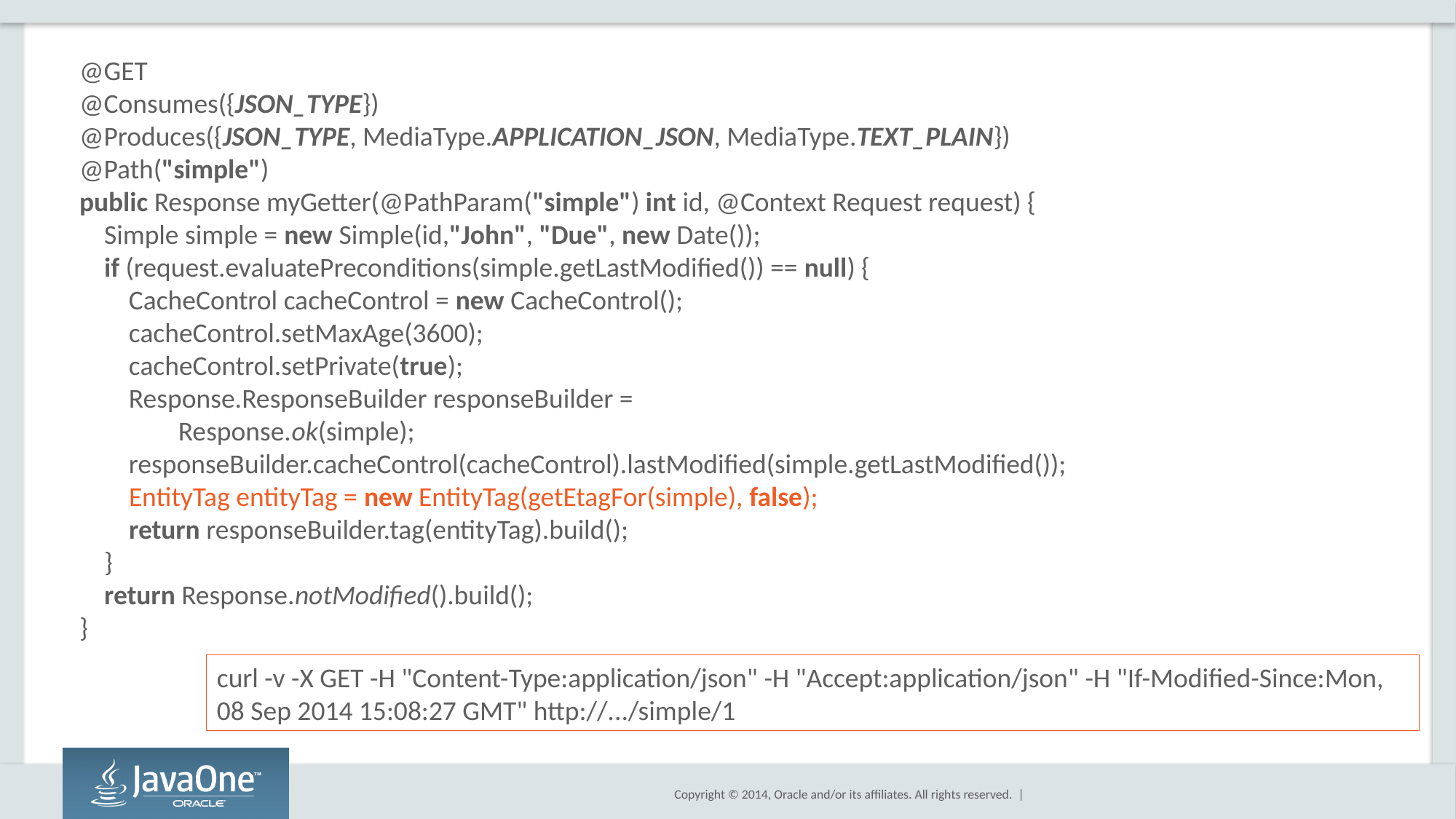

@GET
@Consumes({JSON_TYPE})
@Produces({JSON_TYPE, MediaType.APPLICATION_JSON, MediaType.TEXT_PLAIN})
@Path("simple")
public Response myGetter(@PathParam("simple") int id, @Context Request request) {
    Simple simple = new Simple(id,"John", "Due", new Date());
    if (request.evaluatePreconditions(simple.getLastModified()) == null) {
        CacheControl cacheControl = new CacheControl();
        cacheControl.setMaxAge(3600);
        cacheControl.setPrivate(true);
        Response.ResponseBuilder responseBuilder =
                Response.ok(simple);
        responseBuilder.cacheControl(cacheControl).lastModified(simple.getLastModified());
        EntityTag entityTag = new EntityTag(getEtagFor(simple), false);
        return responseBuilder.tag(entityTag).build();
    }
    return Response.notModified().build();
}
curl -v -X GET -H "Content-Type:application/json" -H "Accept:application/json" -H "If-Modified-Since:Mon, 08 Sep 2014 15:08:27 GMT" http://.../simple/1